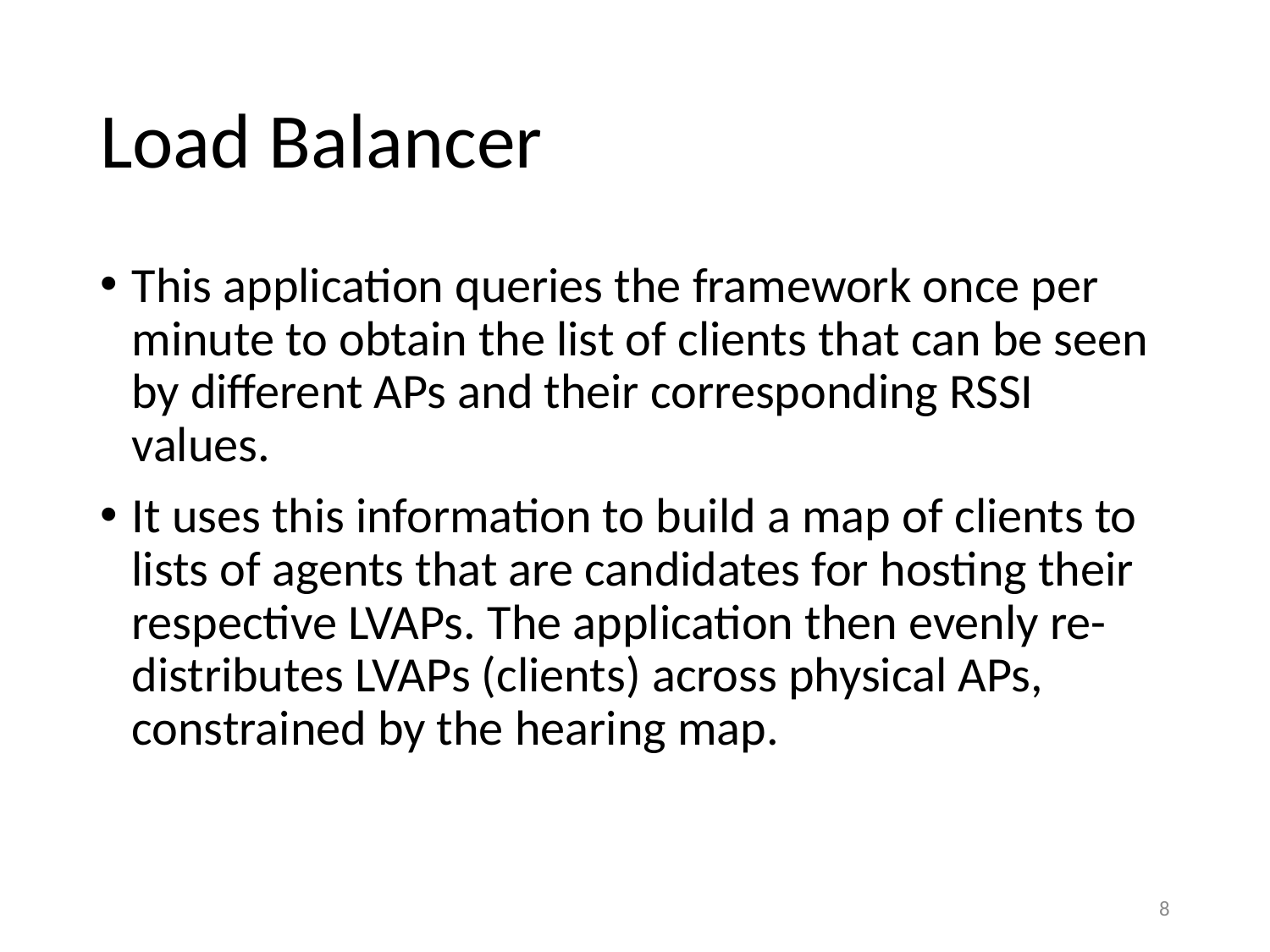

# Load Balancer
This application queries the framework once per minute to obtain the list of clients that can be seen by different APs and their corresponding RSSI values.
It uses this information to build a map of clients to lists of agents that are candidates for hosting their respective LVAPs. The application then evenly re-distributes LVAPs (clients) across physical APs, constrained by the hearing map.
8